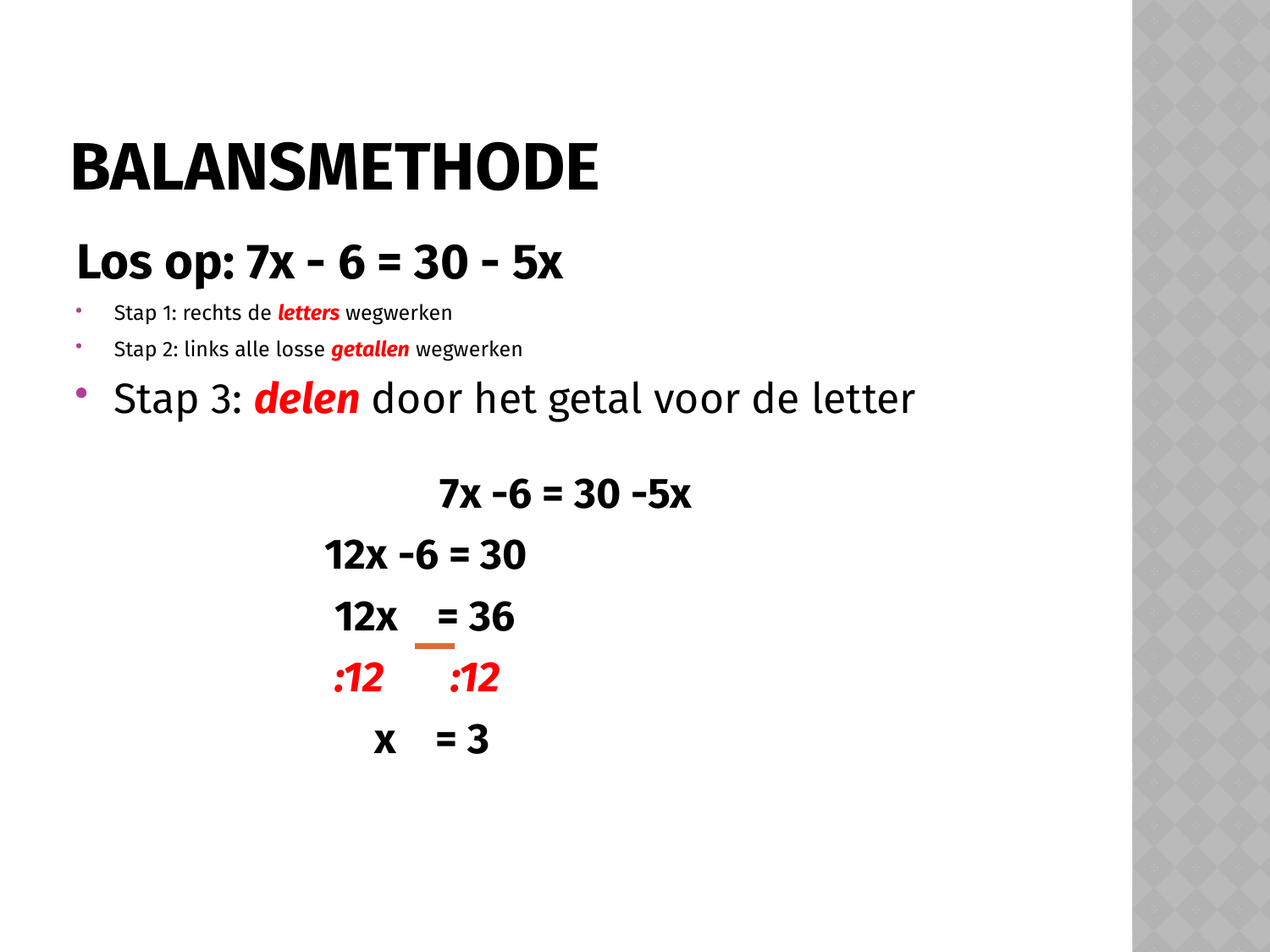

# Balansmethode
Los op: 7x - 6 = 30 - 5x
Stap 1: rechts de letters wegwerken
Stap 2: links alle losse getallen wegwerken
Stap 3: delen door het getal voor de letter

7x -6 = 30 -5x
                         12x -6 = 30
                          12x    = 36
                          :12       :12
                              x    = 3